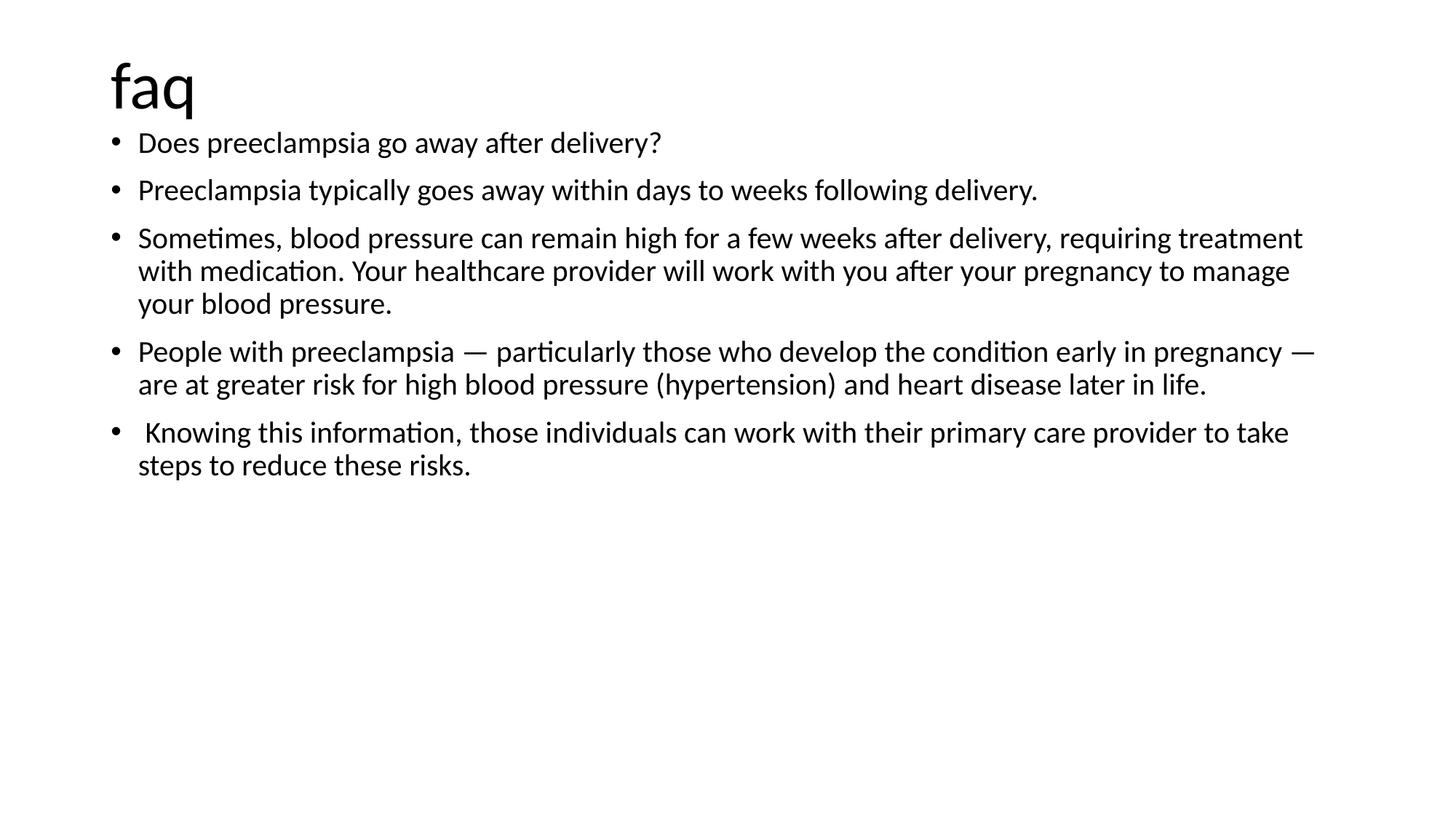

# faq
Does preeclampsia go away after delivery?
Preeclampsia typically goes away within days to weeks following delivery.
Sometimes, blood pressure can remain high for a few weeks after delivery, requiring treatment with medication. Your healthcare provider will work with you after your pregnancy to manage your blood pressure.
People with preeclampsia — particularly those who develop the condition early in pregnancy — are at greater risk for high blood pressure (hypertension) and heart disease later in life.
 Knowing this information, those individuals can work with their primary care provider to take steps to reduce these risks.